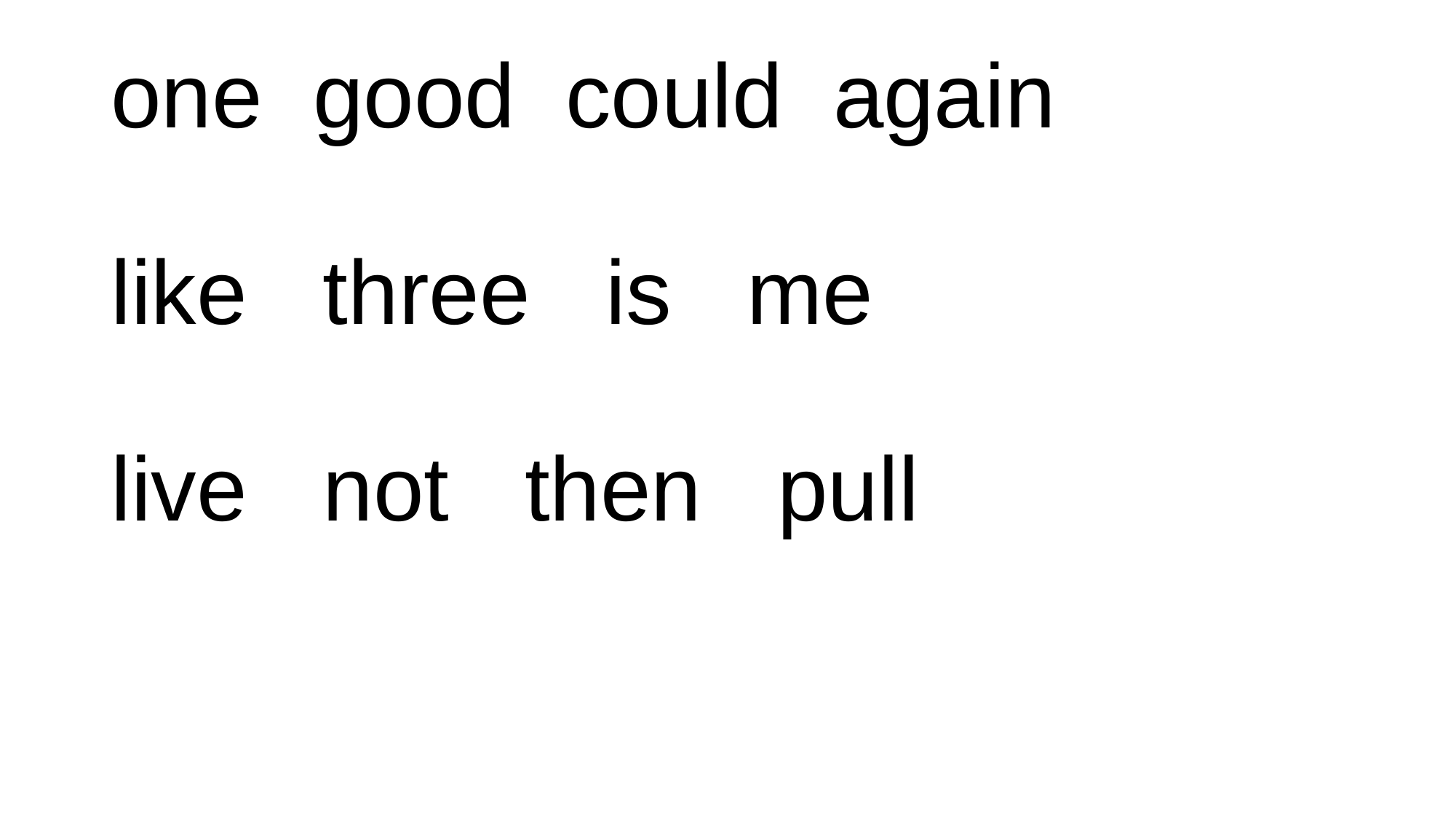

# one  good  could  again like   three   is   me live   not   then   pull